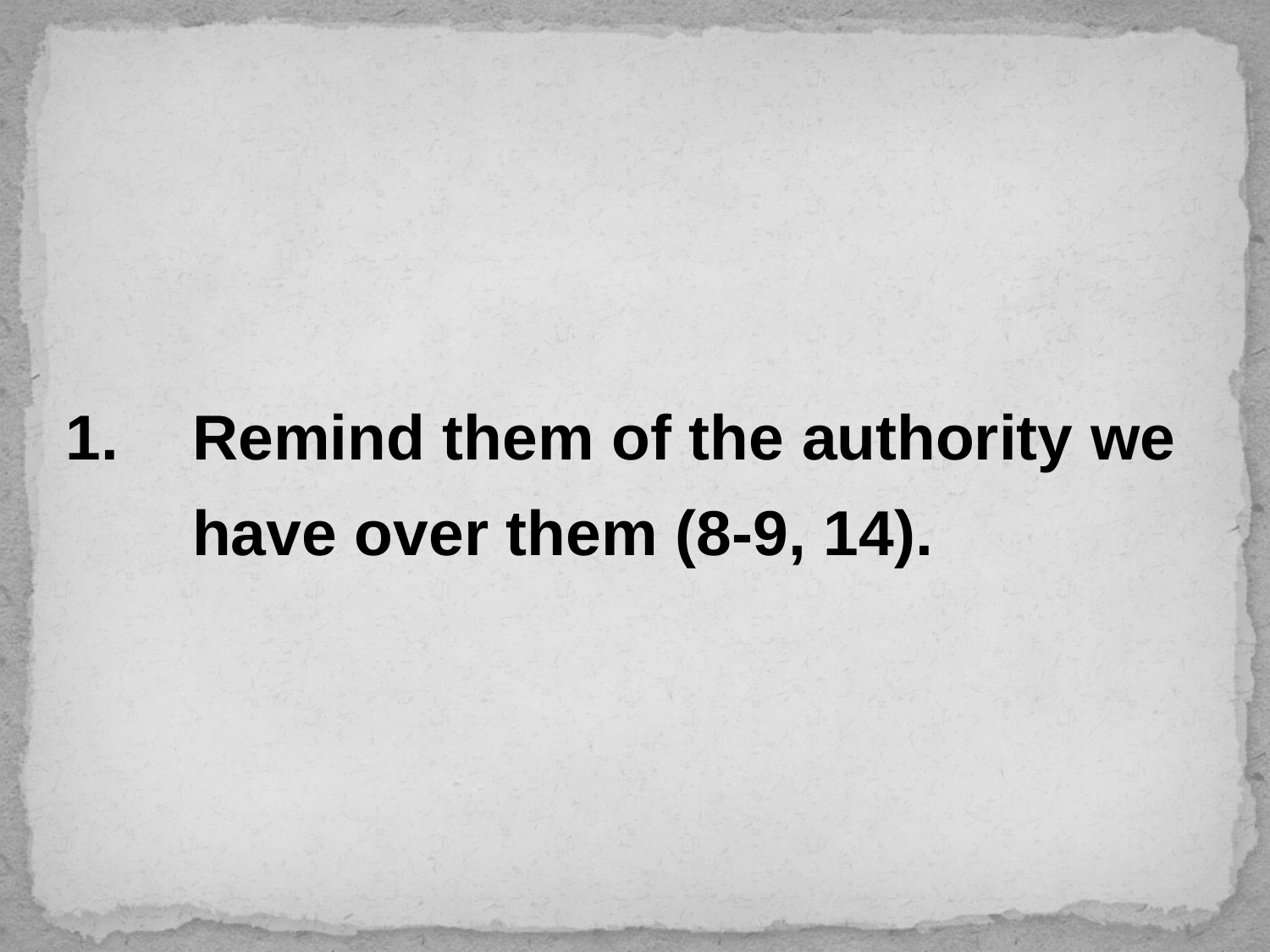

Remind them of the authority we have over them (8-9, 14).